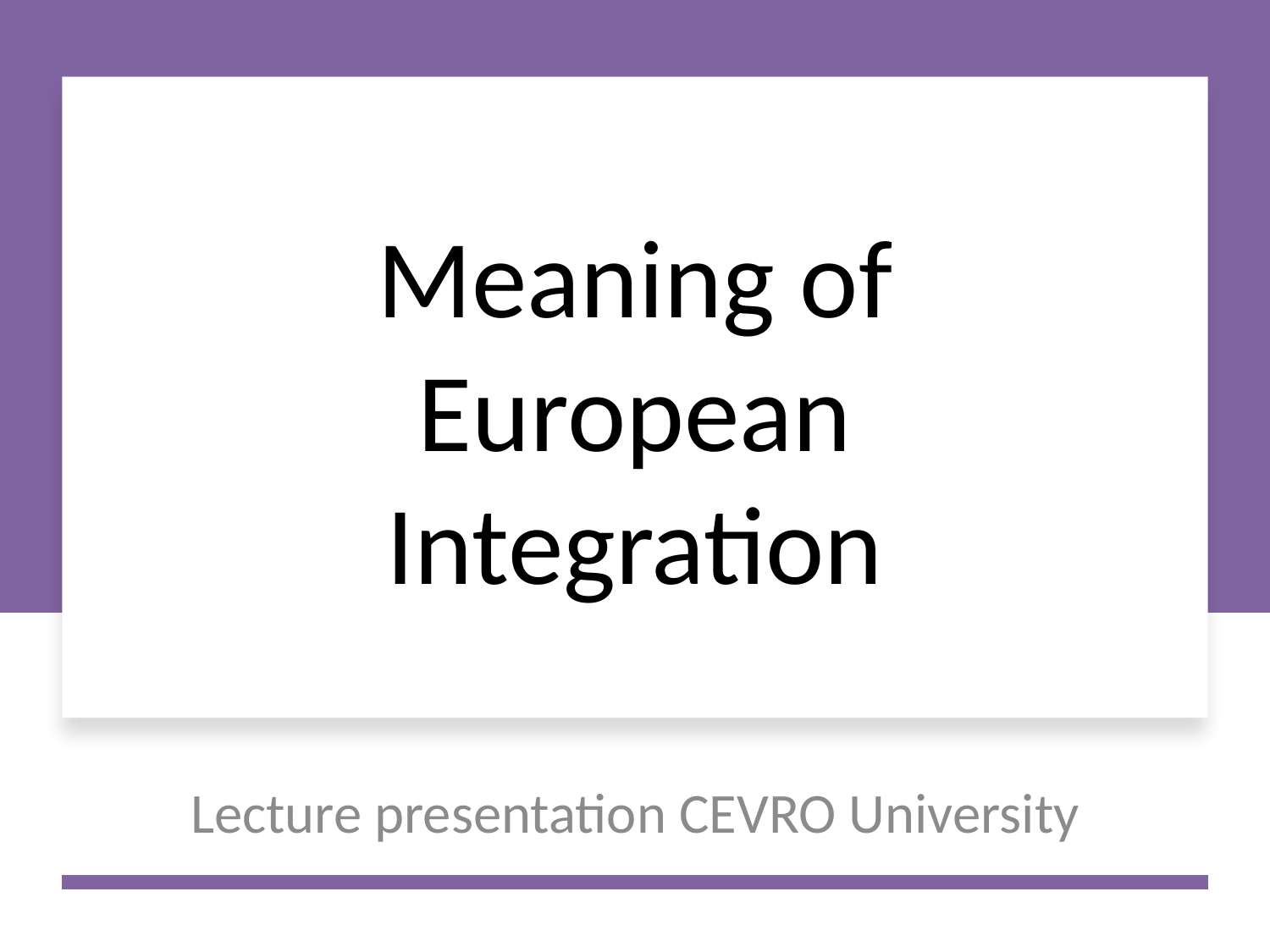

# Meaning of European Integration
Lecture presentation CEVRO University